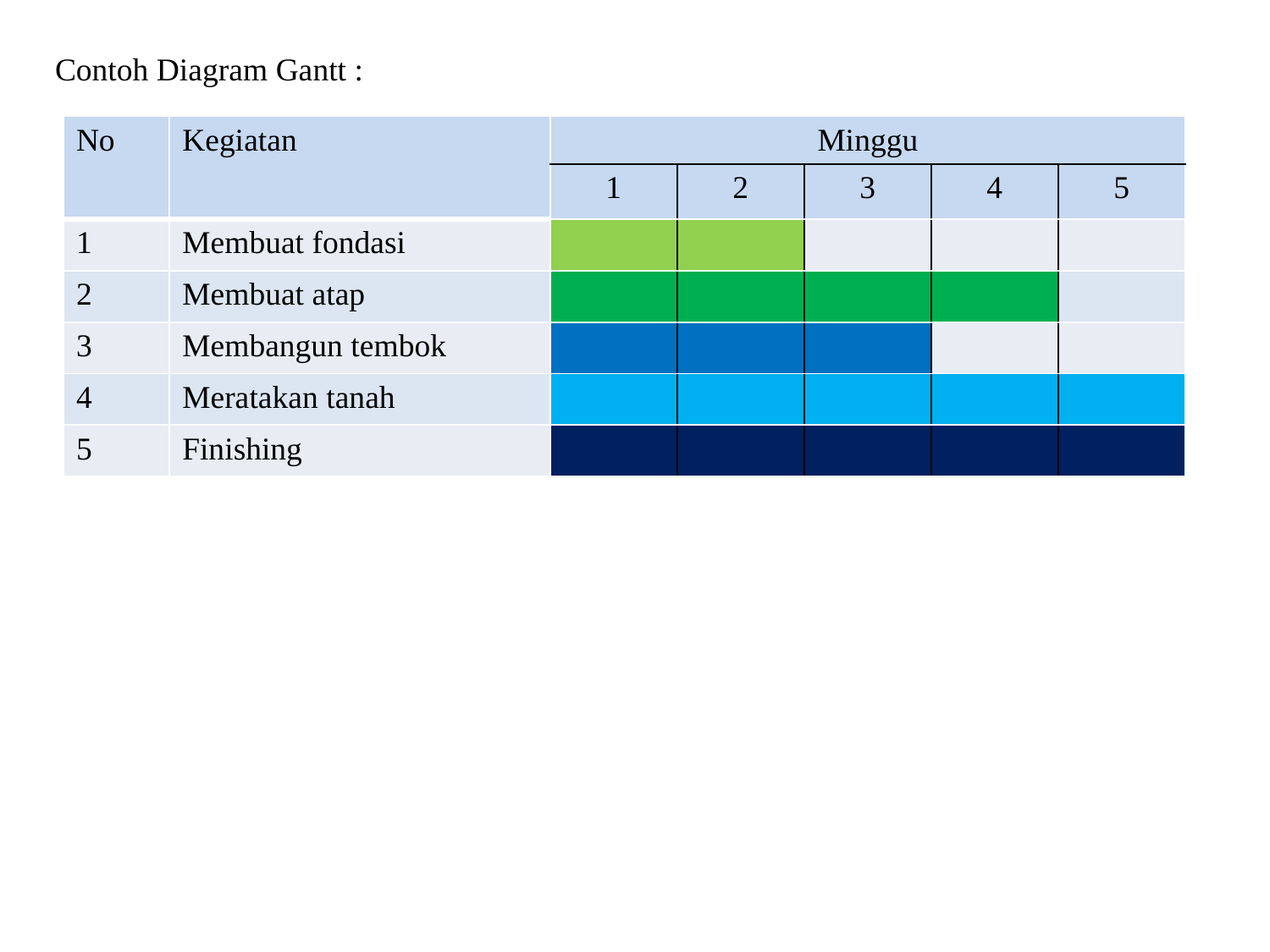

Contoh Diagram Gantt :

| No | Kegiatan | Minggu |  |  |  |  |
| --- | --- | --- | --- | --- | --- | --- |
|  |  | 1 | 2 | 3 | 4 | 5 |
| 1 | Membuat fondasi |  |  |  |  |  |
| 2 | Membuat atap |  |  |  |  |  |
| 3 | Membangun tembok |  |  |  |  |  |
| 4 | Meratakan tanah |  |  |  |  |  |
| 5 | Finishing |  |  |  |  |  |